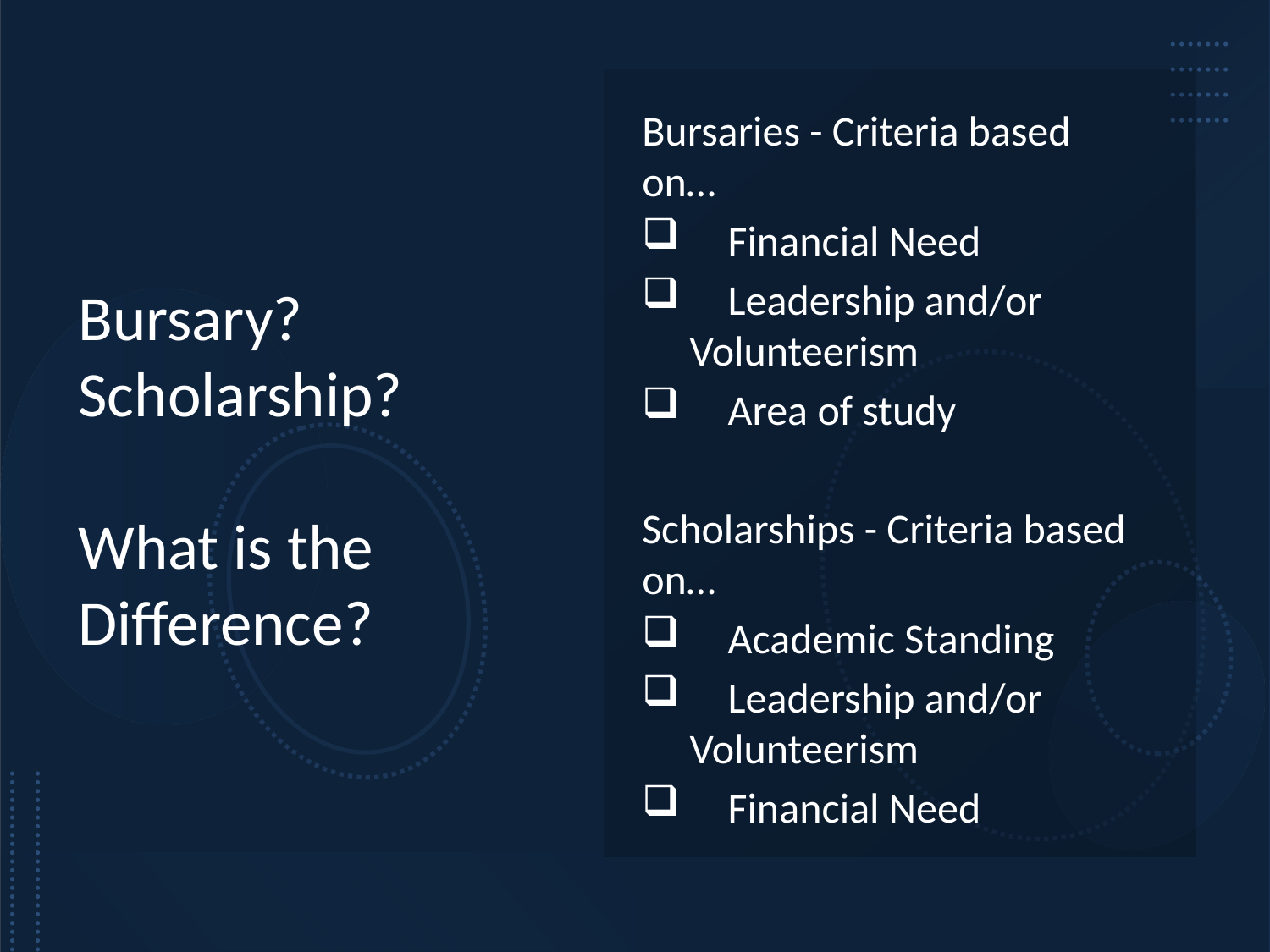

# Bursary? Scholarship? What is the Difference?
Bursaries - Criteria based on…
    Financial Need
    Leadership and/or Volunteerism
    Area of study

Scholarships - Criteria based on…
    Academic Standing
    Leadership and/or Volunteerism
    Financial Need